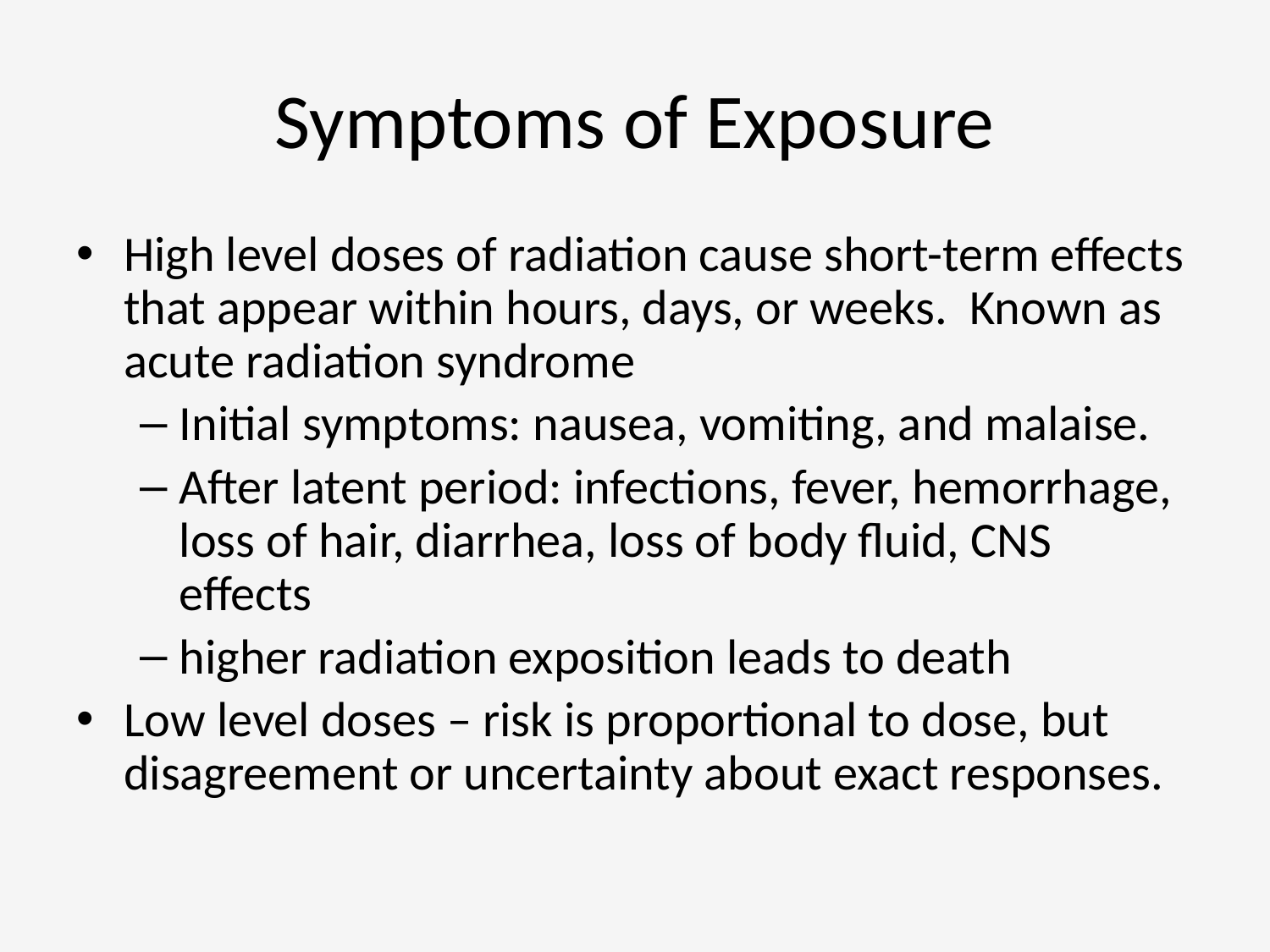

# Symptoms of Exposure
High level doses of radiation cause short-term effects that appear within hours, days, or weeks.  Known as acute radiation syndrome
Initial symptoms: nausea, vomiting, and malaise.
After latent period: infections, fever, hemorrhage, loss of hair, diarrhea, loss of body fluid, CNS effects
higher radiation exposition leads to death
Low level doses – risk is proportional to dose, but disagreement or uncertainty about exact responses.